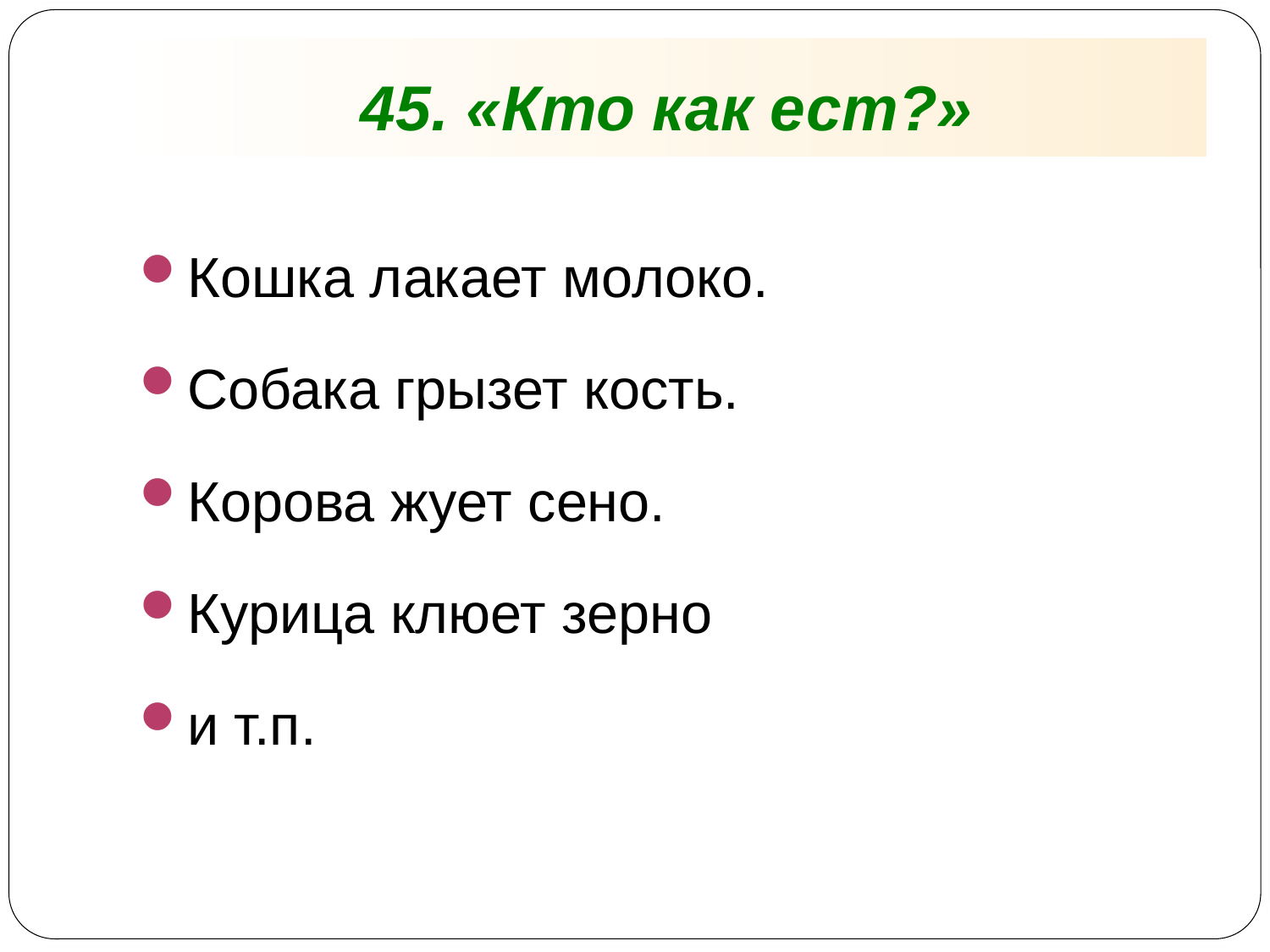

# 45. «Кто как ест?»
Кошка лакает молоко.
Собака грызет кость.
Корова жует сено.
Курица клюет зерно
и т.п.